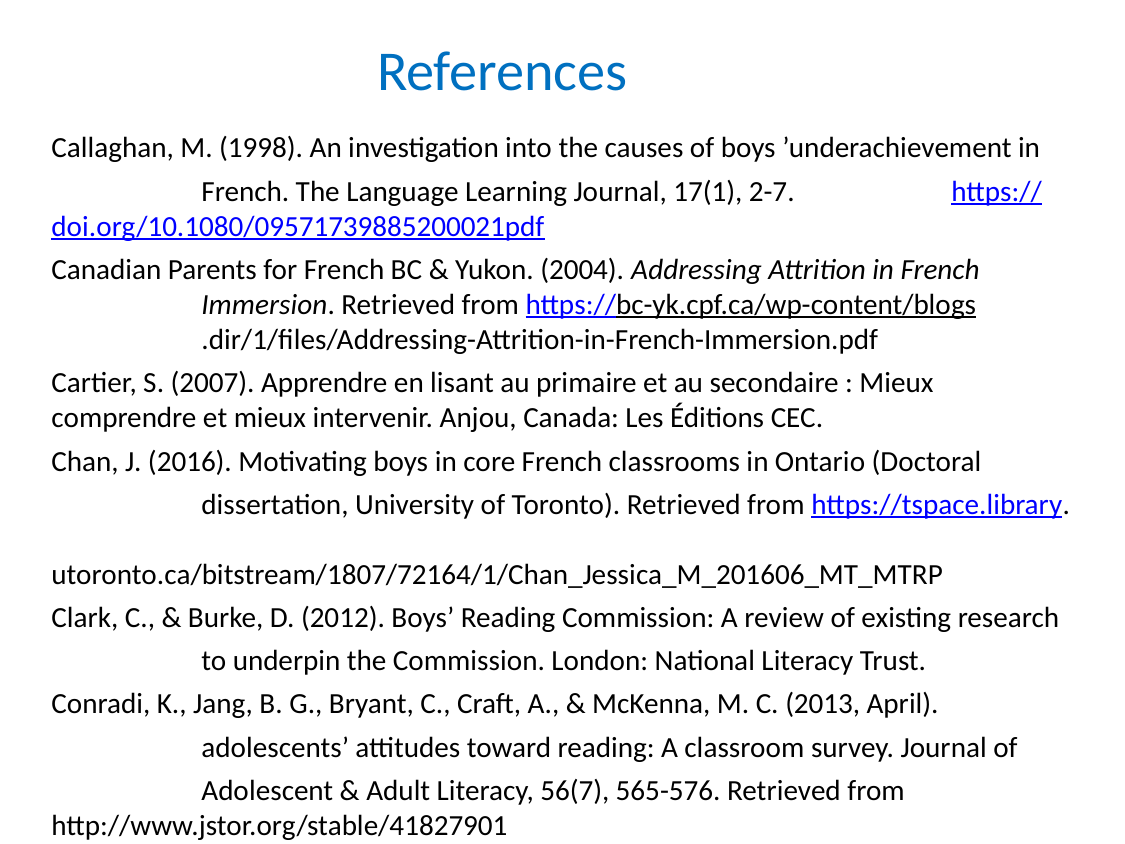

# References
Callaghan, M. (1998). An investigation into the causes of boys ’underachievement in
	French. The Language Learning Journal, 17(1), 2-7. 	https://doi.org/10.1080/09571739885200021pdf
Canadian Parents for French BC & Yukon. (2004). Addressing Attrition in French 	Immersion. Retrieved from https://bc-yk.cpf.ca/wp-content/blogs 	.dir/1/files/Addressing-Attrition-in-French-Immersion.pdf
Cartier, S. (2007). Apprendre en lisant au primaire et au secondaire : Mieux 	comprendre et mieux intervenir. Anjou, Canada: Les Éditions CEC.
Chan, J. (2016). Motivating boys in core French classrooms in Ontario (Doctoral
	dissertation, University of Toronto). Retrieved from https://tspace.library. 	utoronto.ca/bitstream/1807/72164/1/Chan_Jessica_M_201606_MT_MTRP
Clark, C., & Burke, D. (2012). Boys’ Reading Commission: A review of existing research
	to underpin the Commission. London: National Literacy Trust.
Conradi, K., Jang, B. G., Bryant, C., Craft, A., & McKenna, M. C. (2013, April).
	adolescents’ attitudes toward reading: A classroom survey. Journal of
	Adolescent & Adult Literacy, 56(7), 565-576. Retrieved from 	http://www.jstor.org/stable/41827901